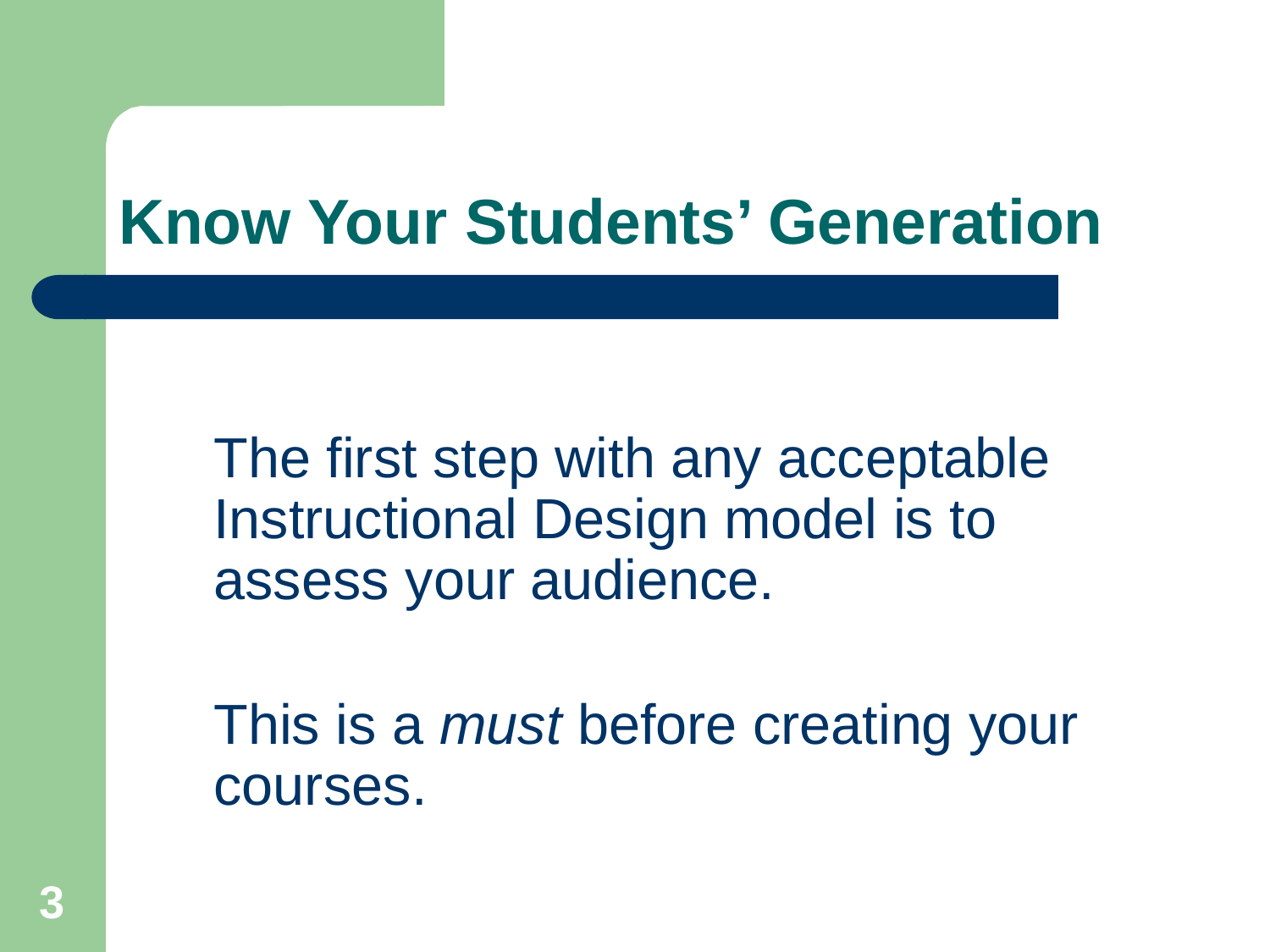

# Know Your Students’ Generation
The first step with any acceptable Instructional Design model is to assess your audience.

This is a must before creating your courses.
3